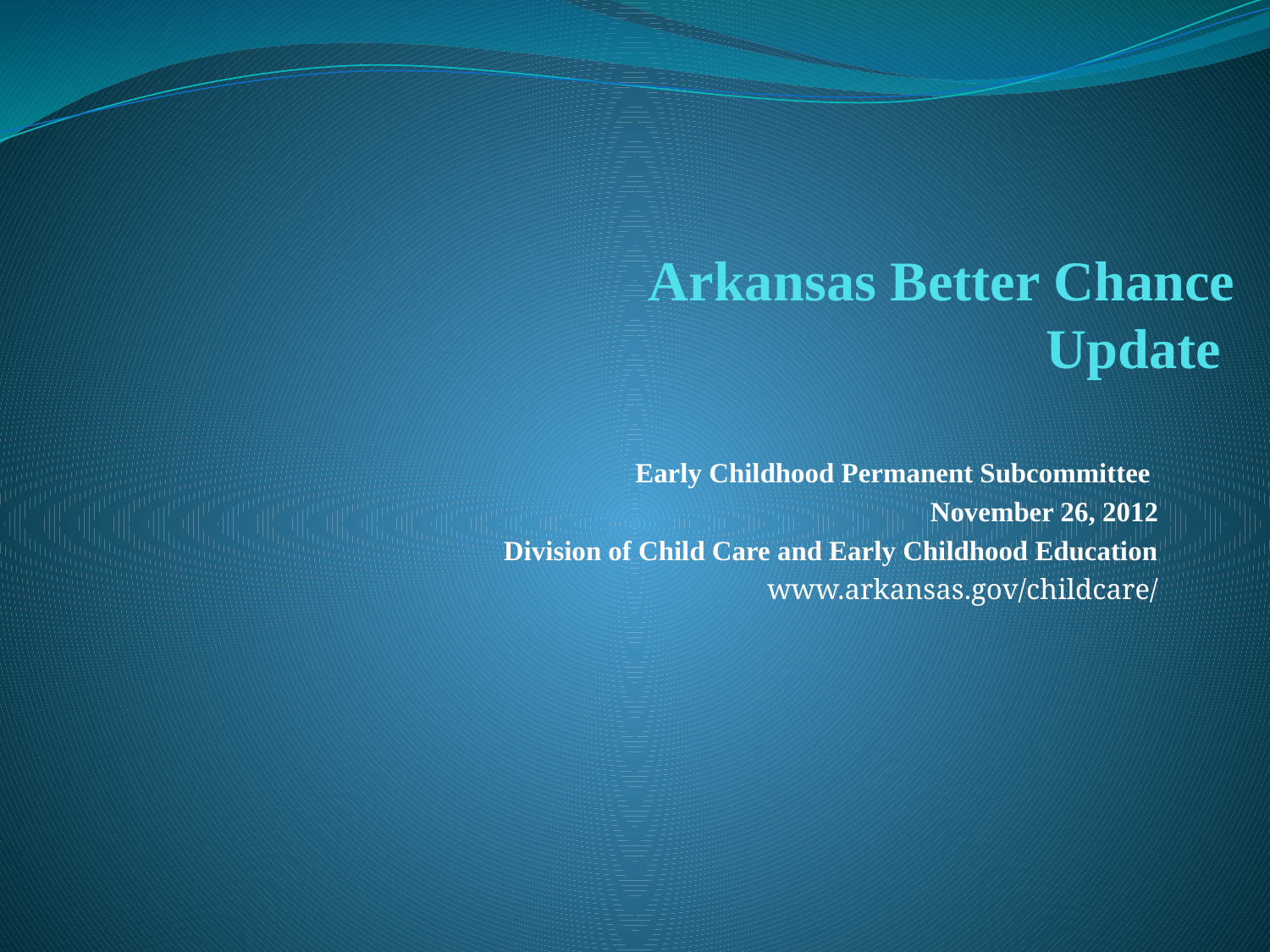

# Arkansas Better Chance Update
Early Childhood Permanent Subcommittee
November 26, 2012
Division of Child Care and Early Childhood Education
www.arkansas.gov/childcare/